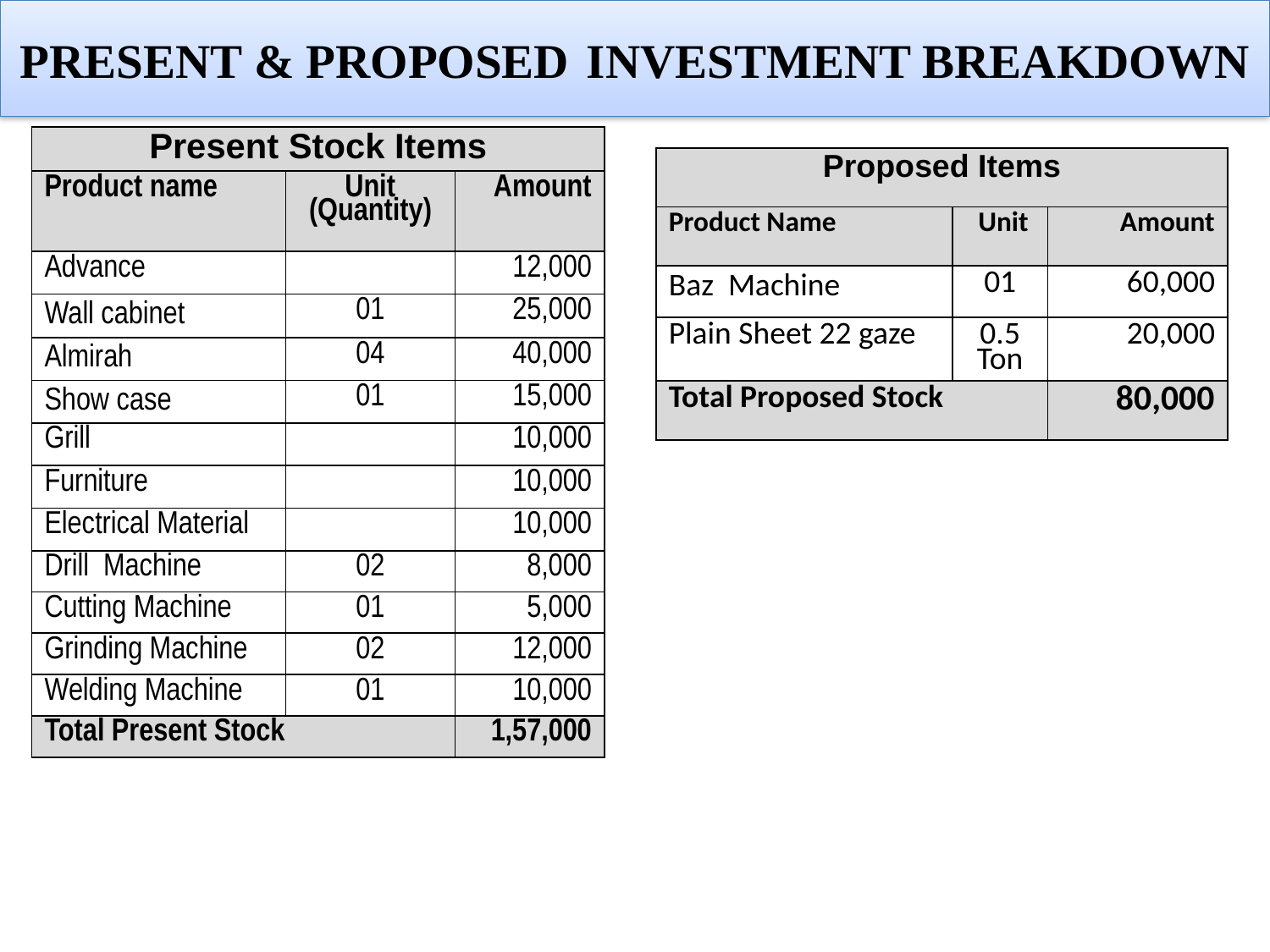

# Present & Proposed Investment Breakdown
| Present Stock Items |  |  |
| --- | --- | --- |
| Product name | Unit (Quantity) | Amount |
| Advance |  | 12,000 |
| Wall cabinet | 01 | 25,000 |
| Almirah | 04 | 40,000 |
| Show case | 01 | 15,000 |
| Grill |  | 10,000 |
| Furniture |  | 10,000 |
| Electrical Material |  | 10,000 |
| Drill Machine | 02 | 8,000 |
| Cutting Machine | 01 | 5,000 |
| Grinding Machine | 02 | 12,000 |
| Welding Machine | 01 | 10,000 |
| Total Present Stock |  | 1,57,000 |
| Proposed Items |  |  |
| --- | --- | --- |
| Product Name | Unit | Amount |
| Baz Machine | 01 | 60,000 |
| Plain Sheet 22 gaze | 0.5 Ton | 20,000 |
| Total Proposed Stock |  | 80,000 |